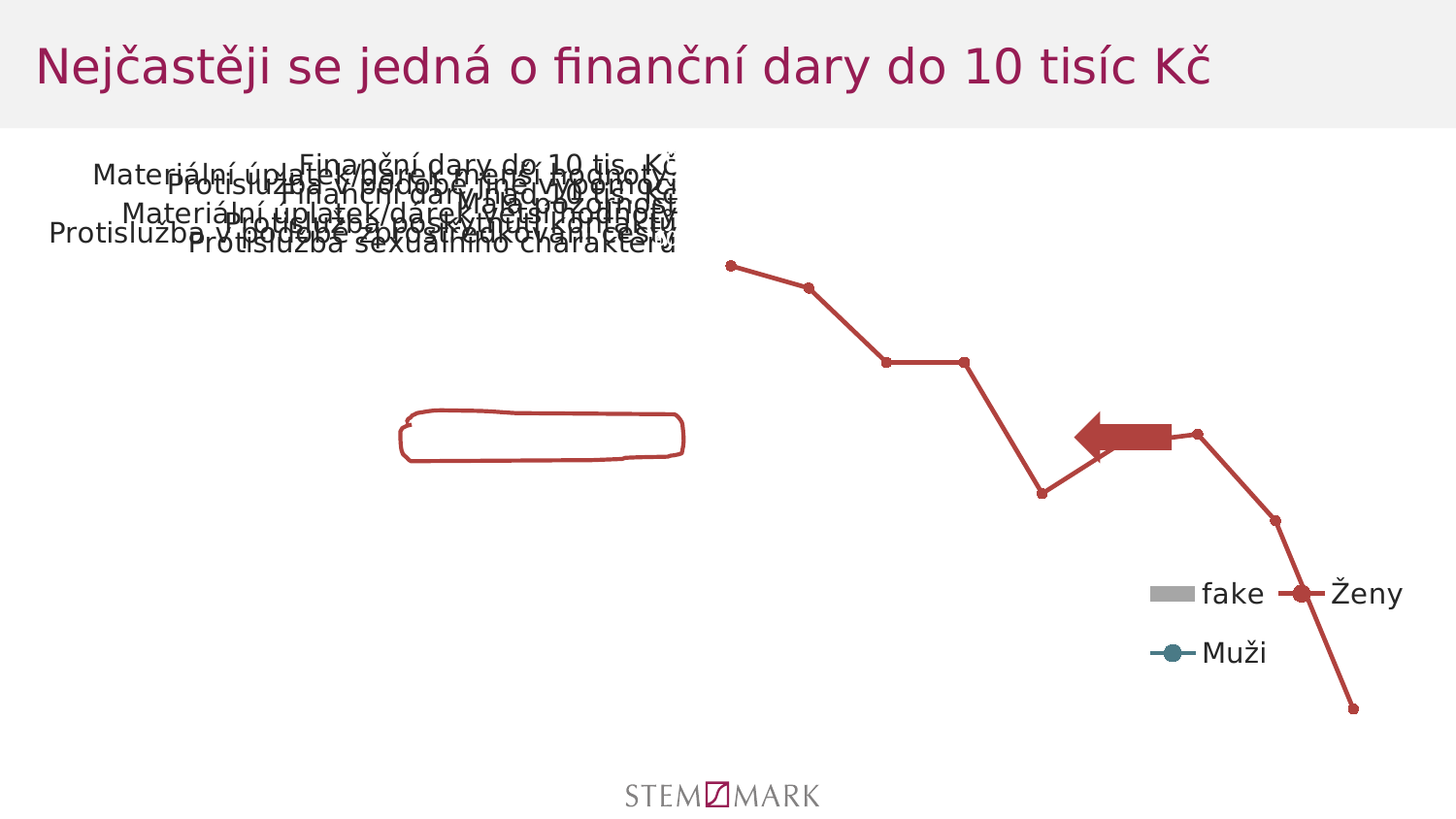

# Nejčastěji se jedná o finanční dary do 10 tisíc Kč

### Chart

| Category | fake | Celkem | Muži | Ženy |
|---|---|---|---|---|
| Finanční dary do 10 tis. Kč | None | 58.51851851851851 | 9.0 | 9.0 |
| Materiální úplatek/dárek menší hodnoty  | None | 35.80246913580247 | 8.0 | 8.0 |
| Protislužba v podobě jiné výpomoci | None | 30.617283950617285 | 7.0 | 7.0 |
| Finanční dary nad 10 tis. Kč | None | 30.37037037037037 | 6.0 | 6.0 |
| Malá pozornost | None | 29.38271604938272 | 5.0 | 5.0 |
| Materiální úplatek/dárek větší hodnoty | None | 22.098765432098766 | 4.0 | 4.0 |
| Protislužba poskytnutí kontaktů | None | 19.012345679012345 | 3.0 | 3.0 |
| Protislužba v podobě zprostředkování cesty | None | 14.19753086419753 | 2.0 | 2.0 |
| Protislužba sexuálního charakteru | None | 13.456790123456791 | 1.0 | 1.0 |